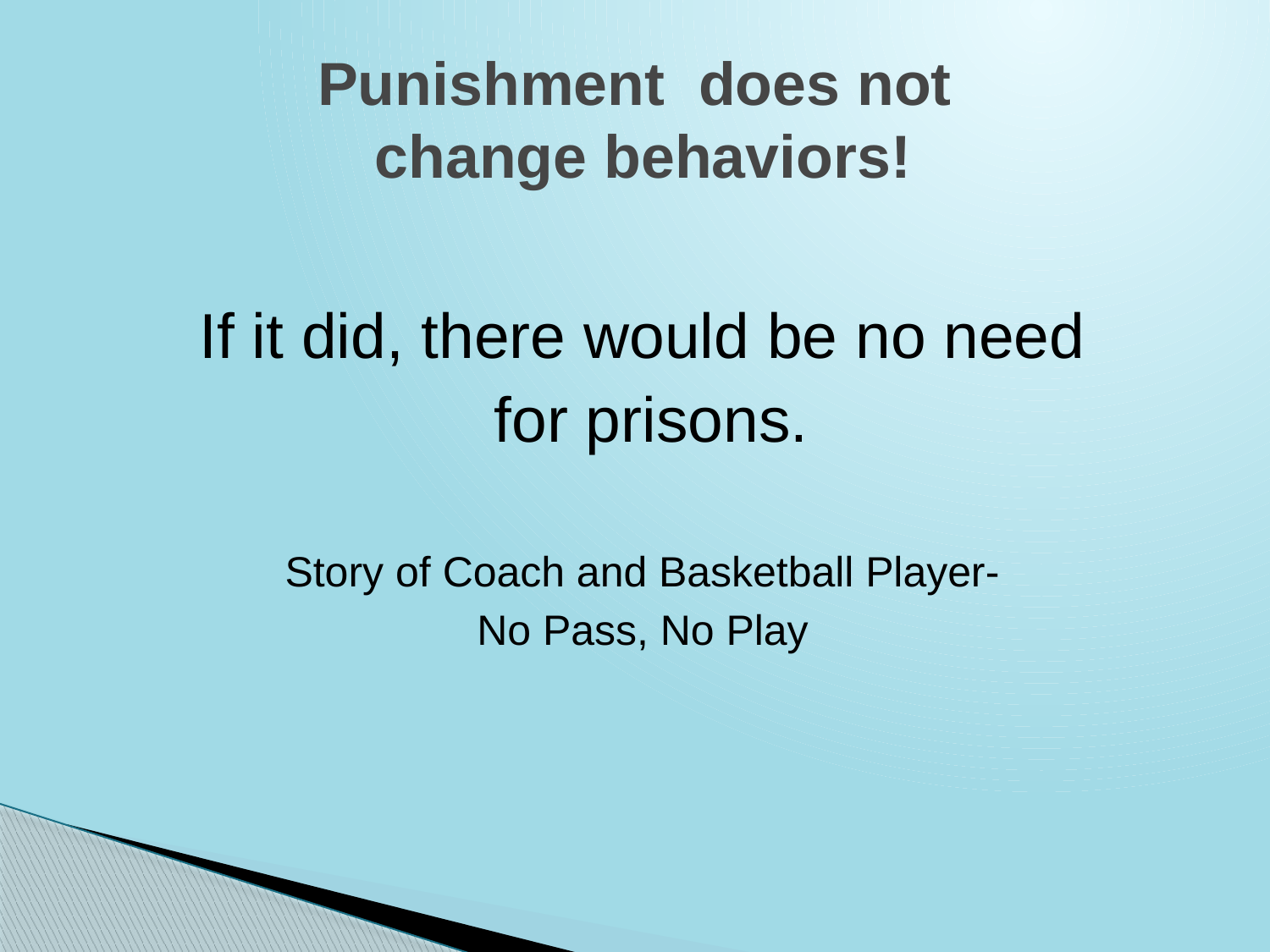

# Punishment  does not change behaviors!

If it did, there would be no need
 for prisons.

Story of Coach and Basketball Player-
No Pass, No Play